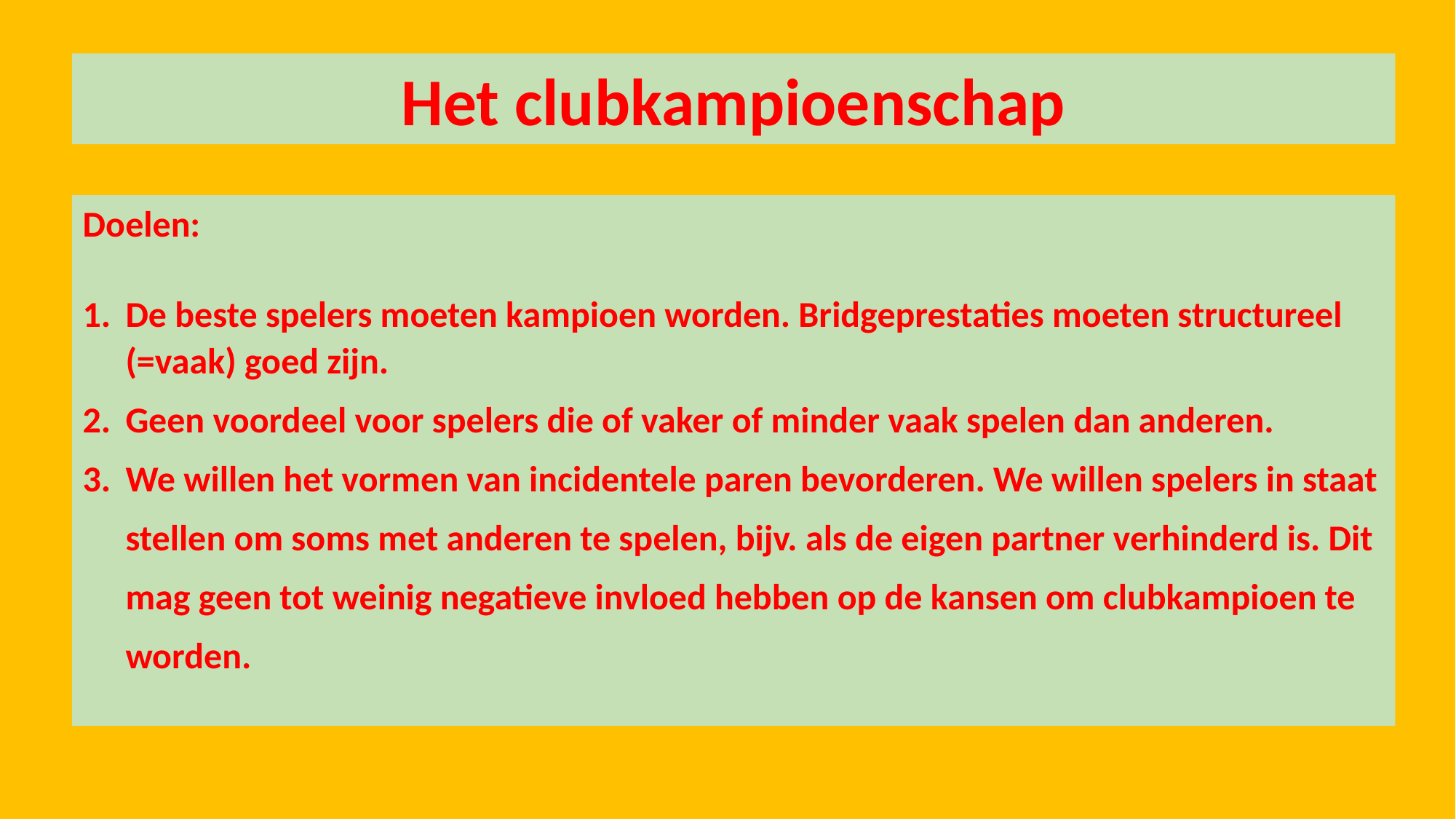

Het clubkampioenschap
Doelen:

1. 	De beste spelers moeten kampioen worden. Bridgeprestaties moeten structureel 	(=vaak) goed zijn.
2. 	Geen voordeel voor spelers die of vaker of minder vaak spelen dan anderen.
3. 	We willen het vormen van incidentele paren bevorderen. We willen spelers in staat
	stellen om soms met anderen te spelen, bijv. als de eigen partner verhinderd is. Dit
	mag geen tot weinig negatieve invloed hebben op de kansen om clubkampioen te
	worden.